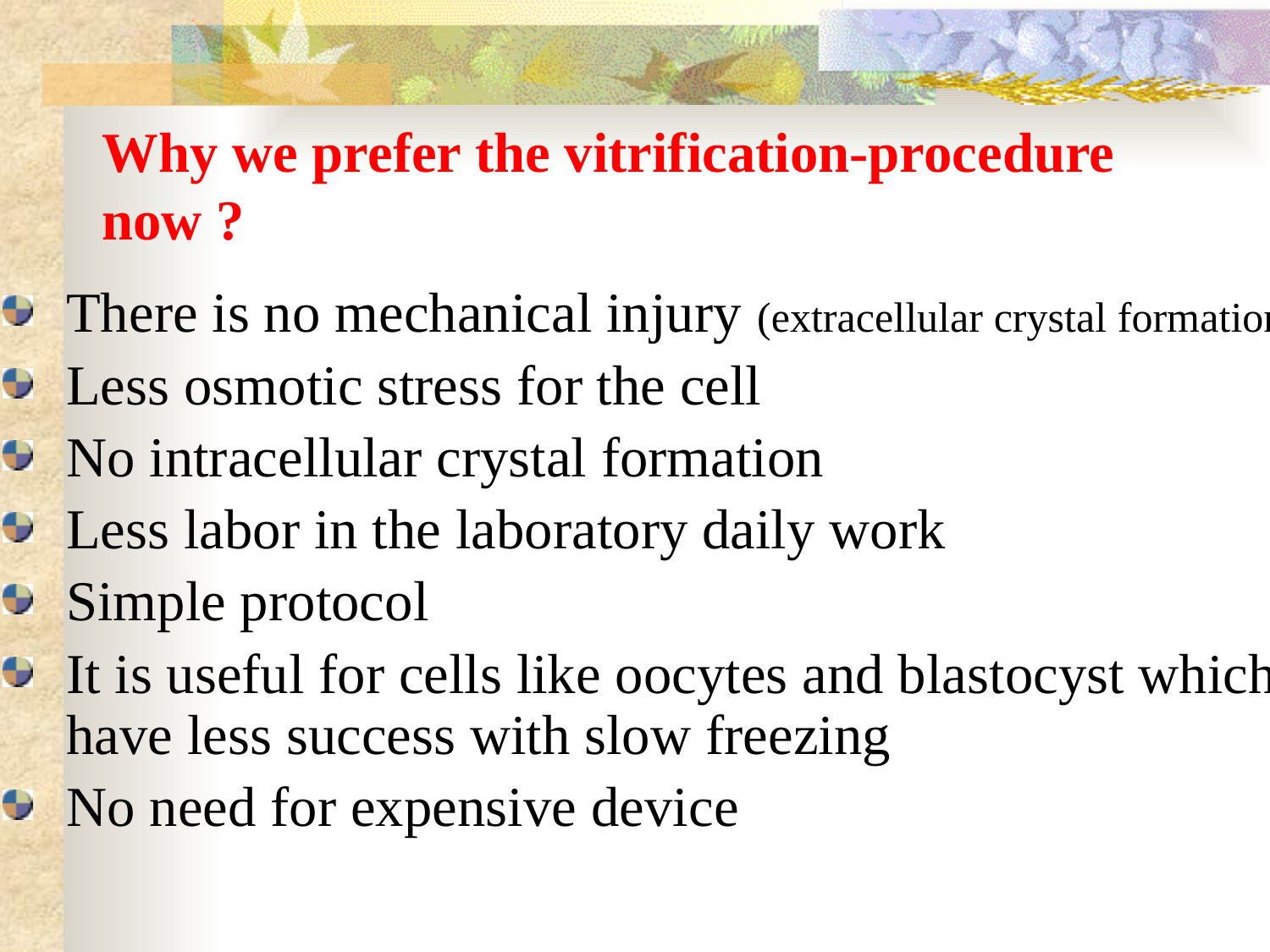

# Why we prefer the vitrification-procedure now ?
There is no mechanical injury (extracellular crystal formation)
Less osmotic stress for the cell
No intracellular crystal formation
Less labor in the laboratory daily work
Simple protocol
It is useful for cells like oocytes and blastocyst which have less success with slow freezing
No need for expensive device